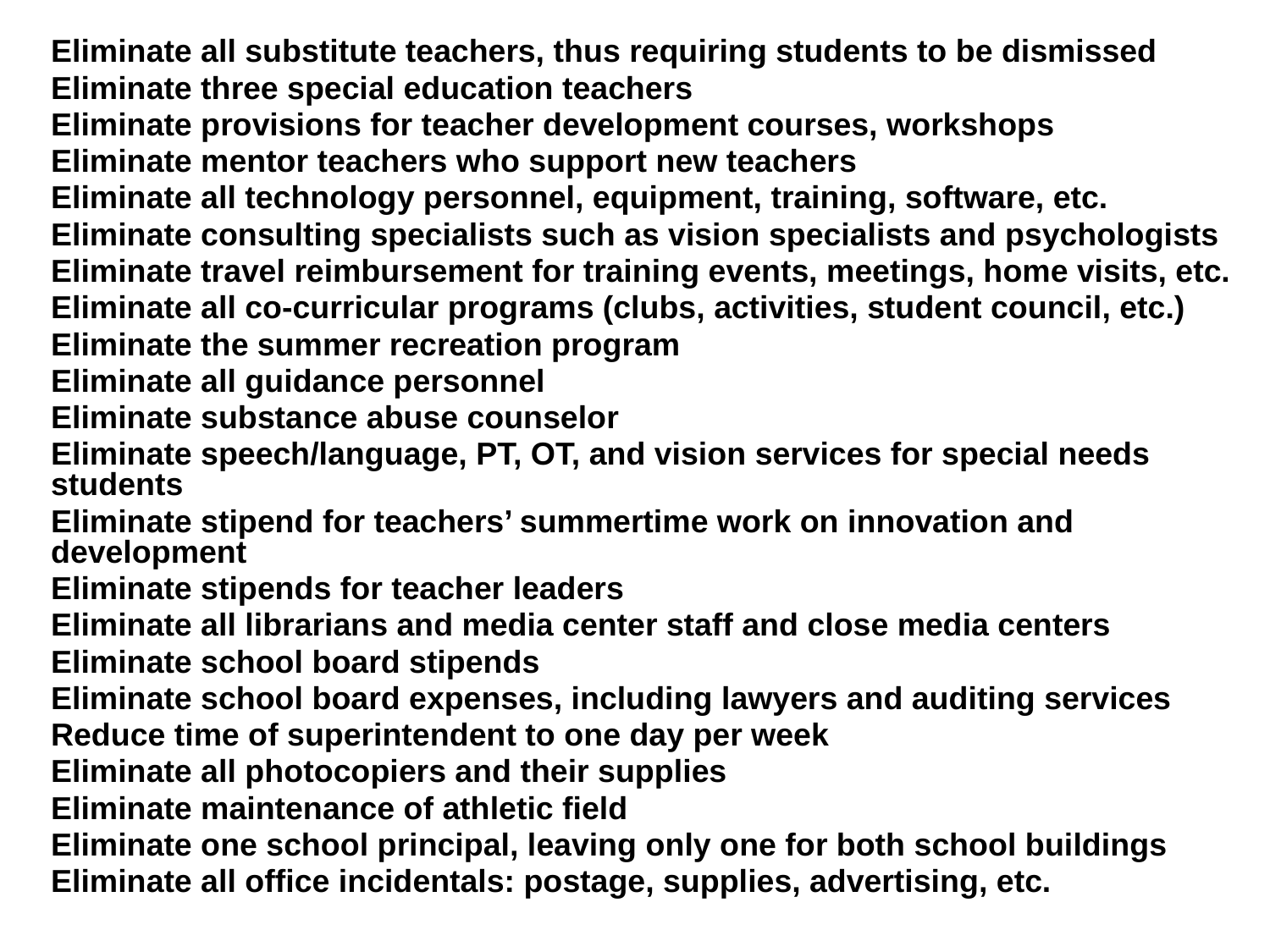

Eliminate all substitute teachers, thus requiring students to be dismissed
Eliminate three special education teachers
Eliminate provisions for teacher development courses, workshops
Eliminate mentor teachers who support new teachers
Eliminate all technology personnel, equipment, training, software, etc.
Eliminate consulting specialists such as vision specialists and psychologists
Eliminate travel reimbursement for training events, meetings, home visits, etc.
Eliminate all co-curricular programs (clubs, activities, student council, etc.)
Eliminate the summer recreation program
Eliminate all guidance personnel
Eliminate substance abuse counselor
Eliminate speech/language, PT, OT, and vision services for special needs students
Eliminate stipend for teachers’ summertime work on innovation and development
Eliminate stipends for teacher leaders
Eliminate all librarians and media center staff and close media centers
Eliminate school board stipends
Eliminate school board expenses, including lawyers and auditing services
Reduce time of superintendent to one day per week
Eliminate all photocopiers and their supplies
Eliminate maintenance of athletic field
Eliminate one school principal, leaving only one for both school buildings
Eliminate all office incidentals: postage, supplies, advertising, etc.